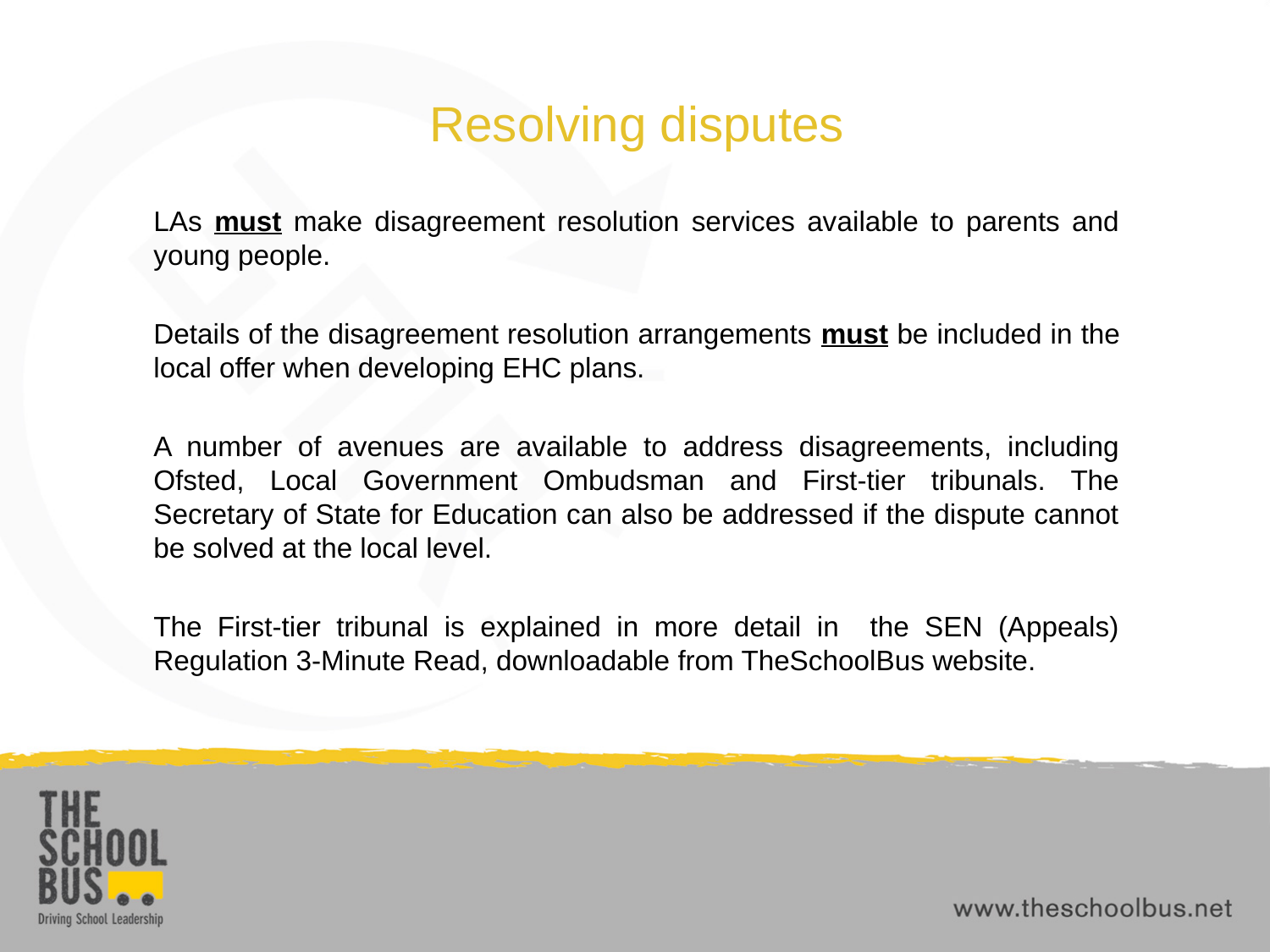

# Resolving disputes
LAs must make disagreement resolution services available to parents and young people.

Details of the disagreement resolution arrangements must be included in the local offer when developing EHC plans.

A number of avenues are available to address disagreements, including Ofsted, Local Government Ombudsman and First-tier tribunals. The Secretary of State for Education can also be addressed if the dispute cannot be solved at the local level.

The First-tier tribunal is explained in more detail in  the SEN (Appeals) Regulation 3-Minute Read, downloadable from TheSchoolBus website.